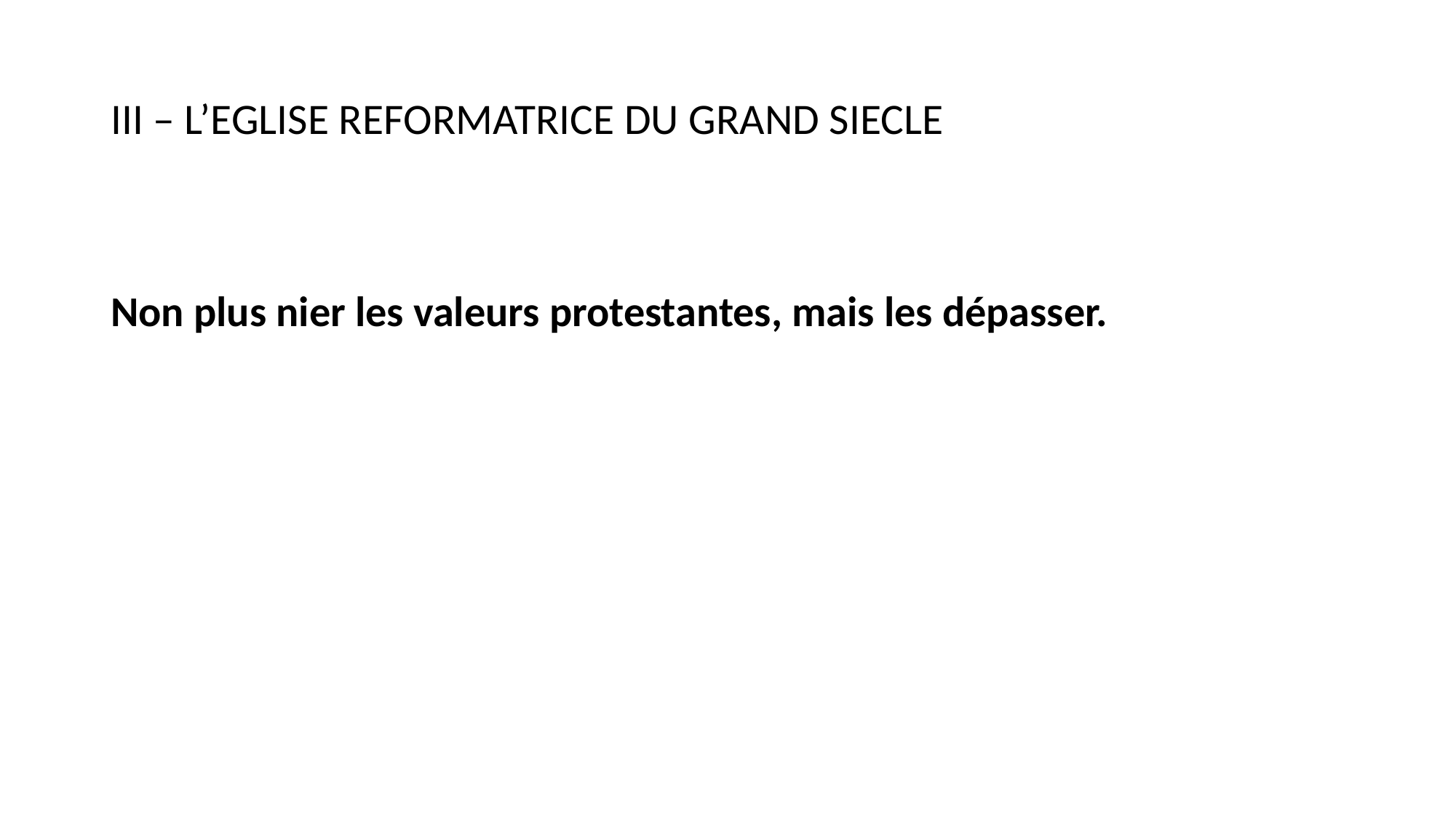

# III – L’EGLISE REFORMATRICE DU GRAND SIECLE

Non plus nier les valeurs protestantes, mais les dépasser.